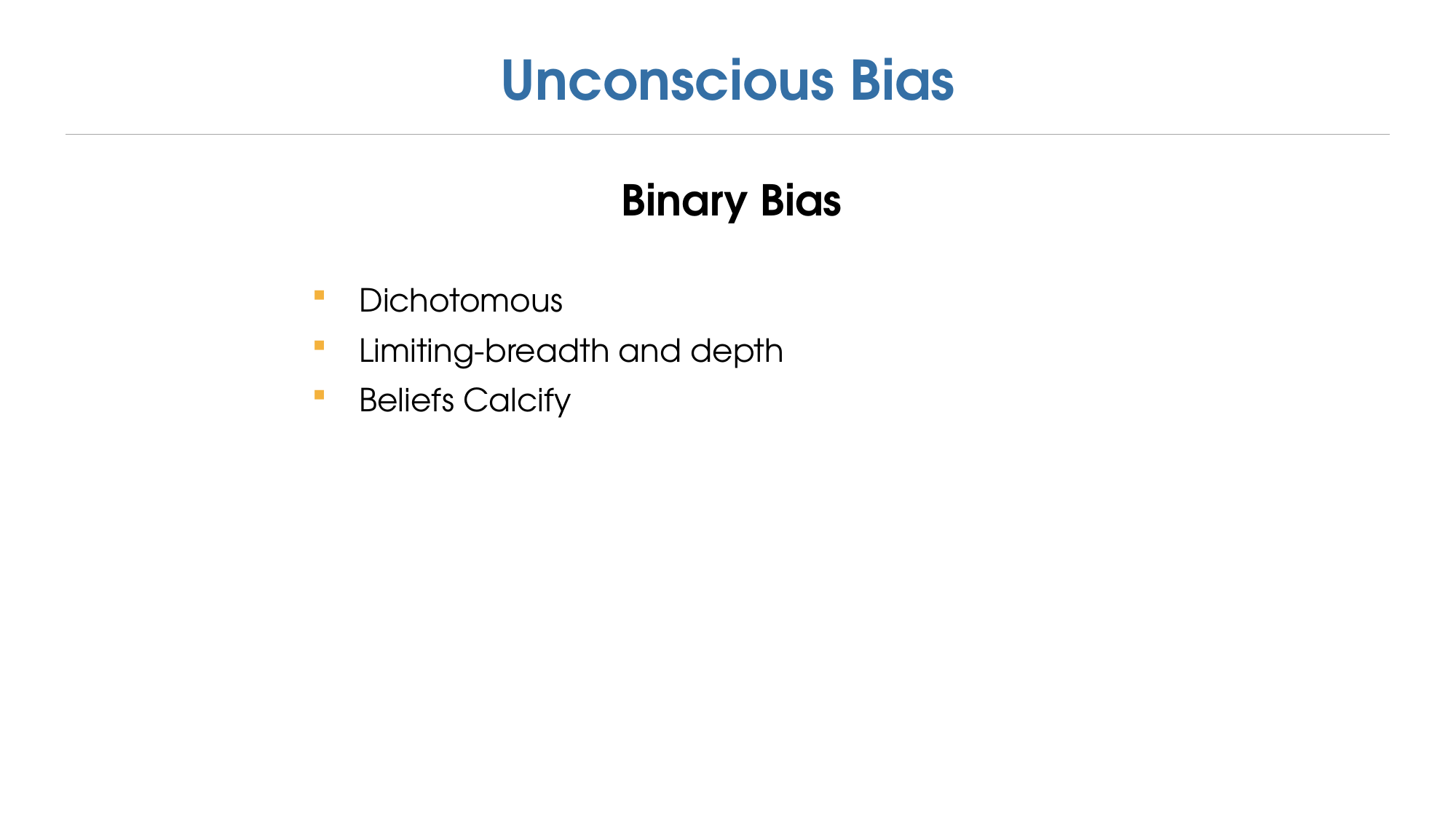

# Unconscious Bias
Binary Bias

Dichotomous
Limiting-breadth and depth
Beliefs Calcify